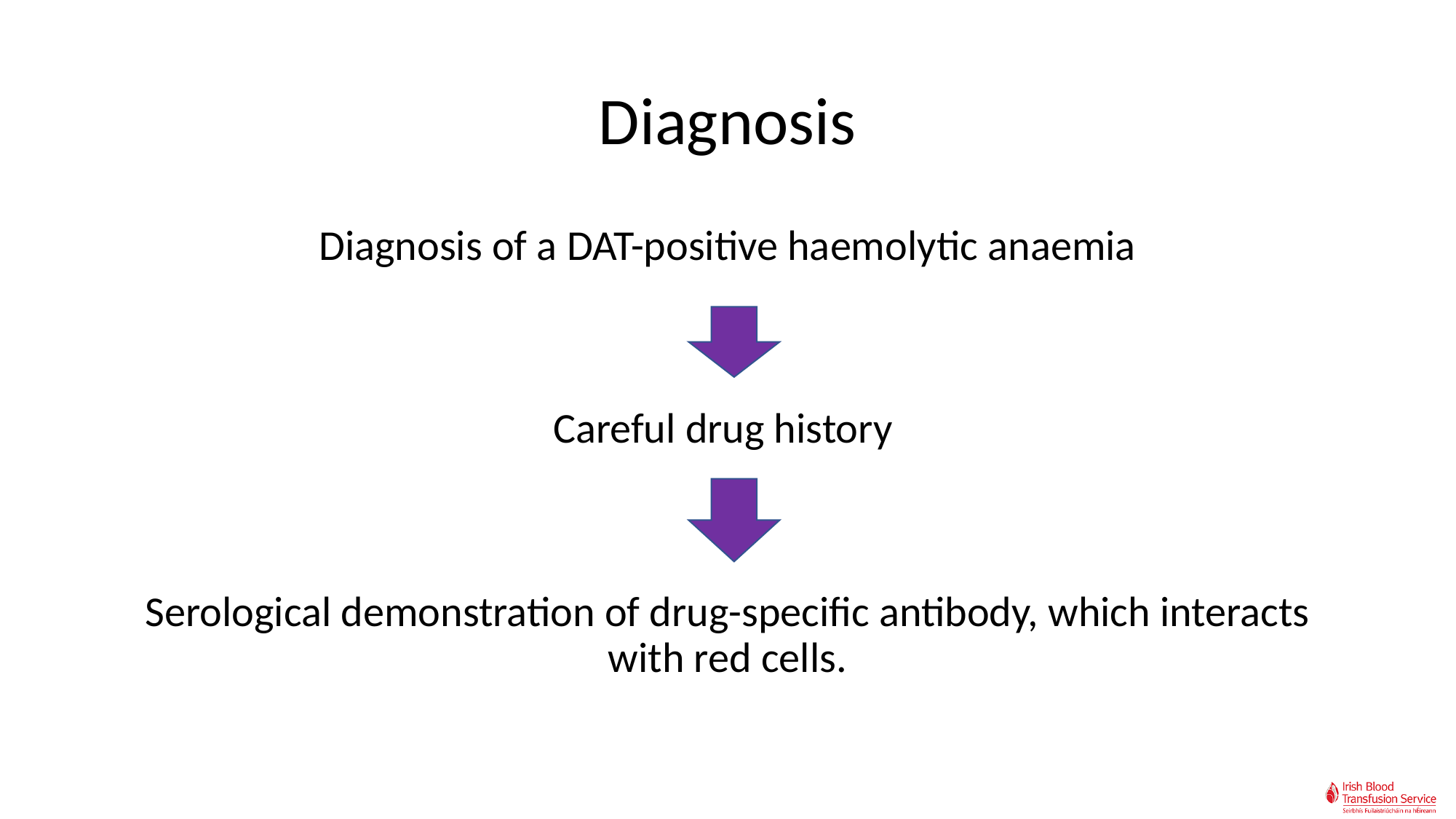

# Diagnosis
Diagnosis of a DAT-positive haemolytic anaemia

Careful drug history

Serological demonstration of drug-specific antibody, which interacts with red cells.